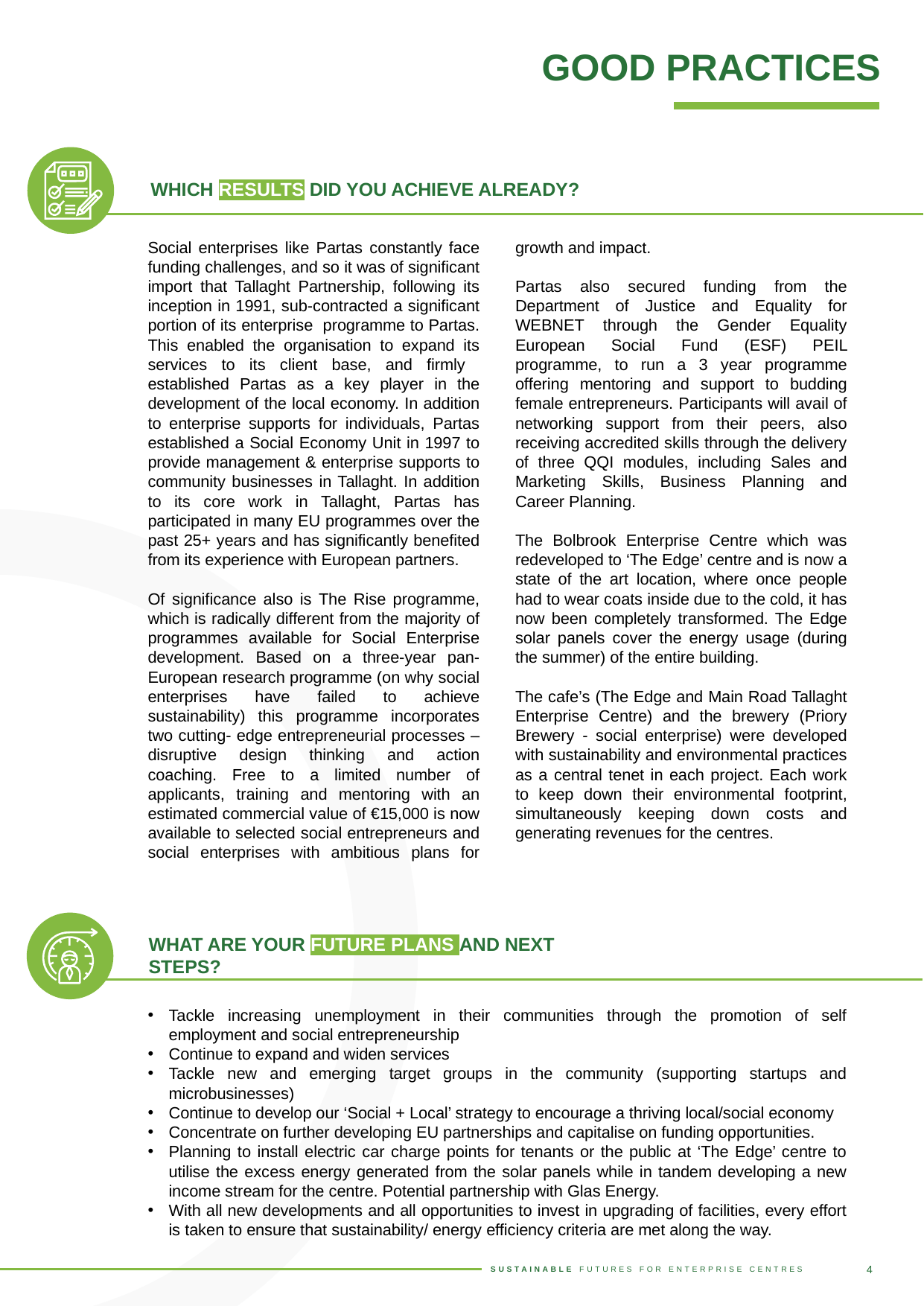

GOOD PRACTICES

WHICH RESULTS DID YOU ACHIEVE ALREADY?

Social enterprises like Partas constantly face funding challenges, and so it was of significant import that Tallaght Partnership, following its inception in 1991, sub-contracted a significant portion of its enterprise  programme to Partas. This enabled the organisation to expand its services to its client base, and firmly  established Partas as a key player in the development of the local economy. In addition to enterprise supports for individuals, Partas established a Social Economy Unit in 1997 to provide management & enterprise supports to community businesses in Tallaght. In addition to its core work in Tallaght, Partas has participated in many EU programmes over the past 25+ years and has significantly benefited from its experience with European partners.

Of significance also is The Rise programme, which is radically different from the majority of programmes available for Social Enterprise development. Based on a three-year pan-European research programme (on why social enterprises have failed to achieve sustainability) this programme incorporates two cutting- edge entrepreneurial processes – disruptive design thinking and action coaching. Free to a limited number of applicants, training and mentoring with an estimated commercial value of €15,000 is now available to selected social entrepreneurs and social enterprises with ambitious plans for growth and impact.

Partas also secured funding from the Department of Justice and Equality for WEBNET through the Gender Equality European Social Fund (ESF) PEIL programme, to run a 3 year programme offering mentoring and support to budding female entrepreneurs. Participants will avail of networking support from their peers, also receiving accredited skills through the delivery of three QQI modules, including Sales and Marketing Skills, Business Planning and Career Planning.

The Bolbrook Enterprise Centre which was redeveloped to ‘The Edge’ centre and is now a state of the art location, where once people had to wear coats inside due to the cold, it has now been completely transformed. The Edge solar panels cover the energy usage (during the summer) of the entire building.

The cafe’s (The Edge and Main Road Tallaght Enterprise Centre) and the brewery (Priory Brewery - social enterprise) were developed with sustainability and environmental practices as a central tenet in each project. Each work to keep down their environmental footprint, simultaneously keeping down costs and generating revenues for the centres.

WHAT ARE YOUR FUTURE PLANS AND NEXT STEPS?

Tackle increasing unemployment in their communities through the promotion of self employment and social entrepreneurship
Continue to expand and widen services
Tackle new and emerging target groups in the community (supporting startups and microbusinesses)
Continue to develop our ‘Social + Local’ strategy to encourage a thriving local/social economy
Concentrate on further developing EU partnerships and capitalise on funding opportunities.
Planning to install electric car charge points for tenants or the public at ‘The Edge’ centre to utilise the excess energy generated from the solar panels while in tandem developing a new income stream for the centre. Potential partnership with Glas Energy.
With all new developments and all opportunities to invest in upgrading of facilities, every effort is taken to ensure that sustainability/ energy efficiency criteria are met along the way.
4